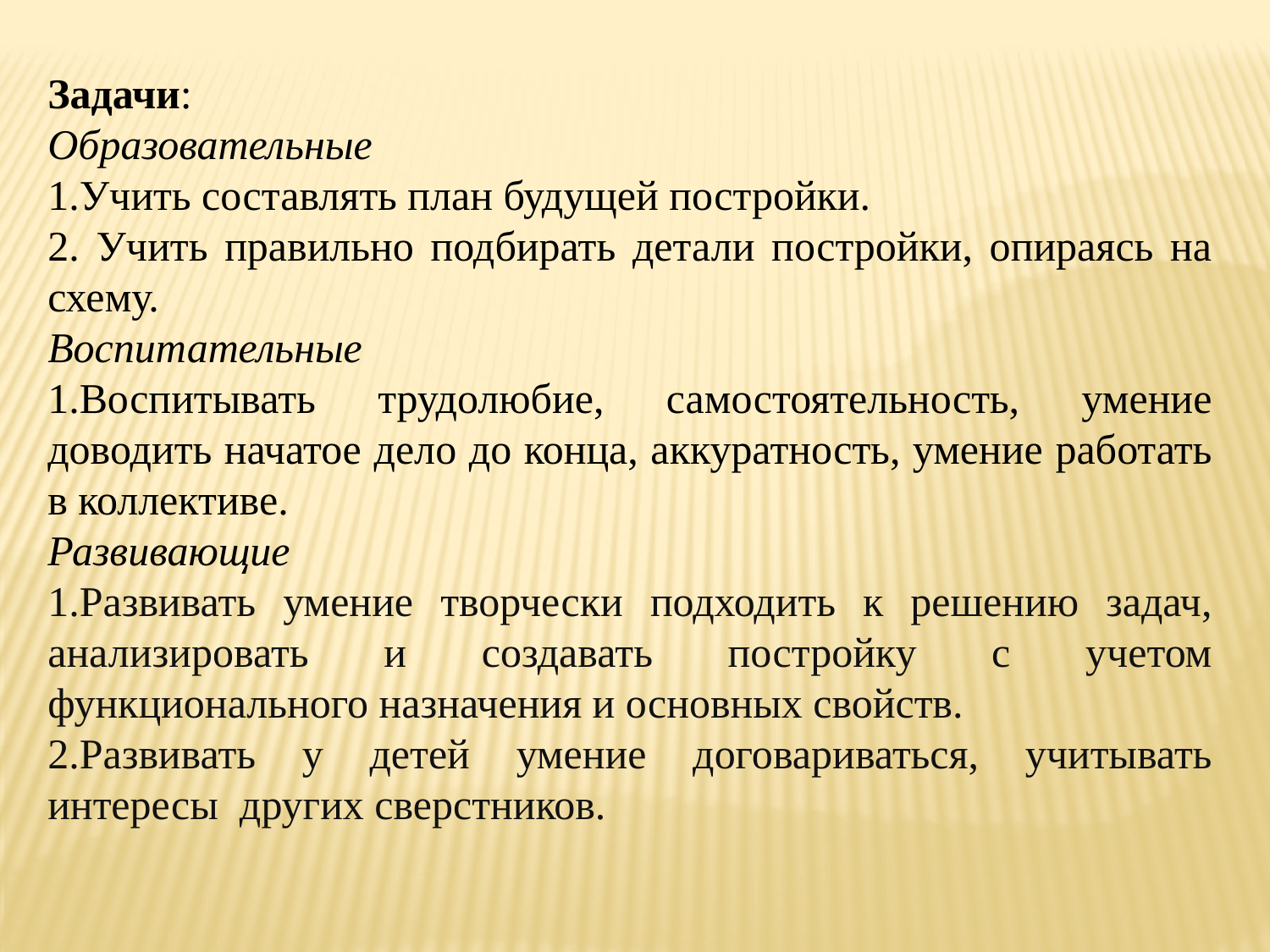

Задачи:
Образовательные
1.Учить составлять план будущей постройки.
2. Учить правильно подбирать детали постройки, опираясь на схему.
Воспитательные
1.Воспитывать трудолюбие, самостоятельность, умение доводить начатое дело до конца, аккуратность, умение работать в коллективе.
Развивающие
1.Развивать умение творчески подходить к решению задач, анализировать и создавать постройку с учетом функционального назначения и основных свойств.
2.Развивать у детей умение договариваться, учитывать интересы  других сверстников.